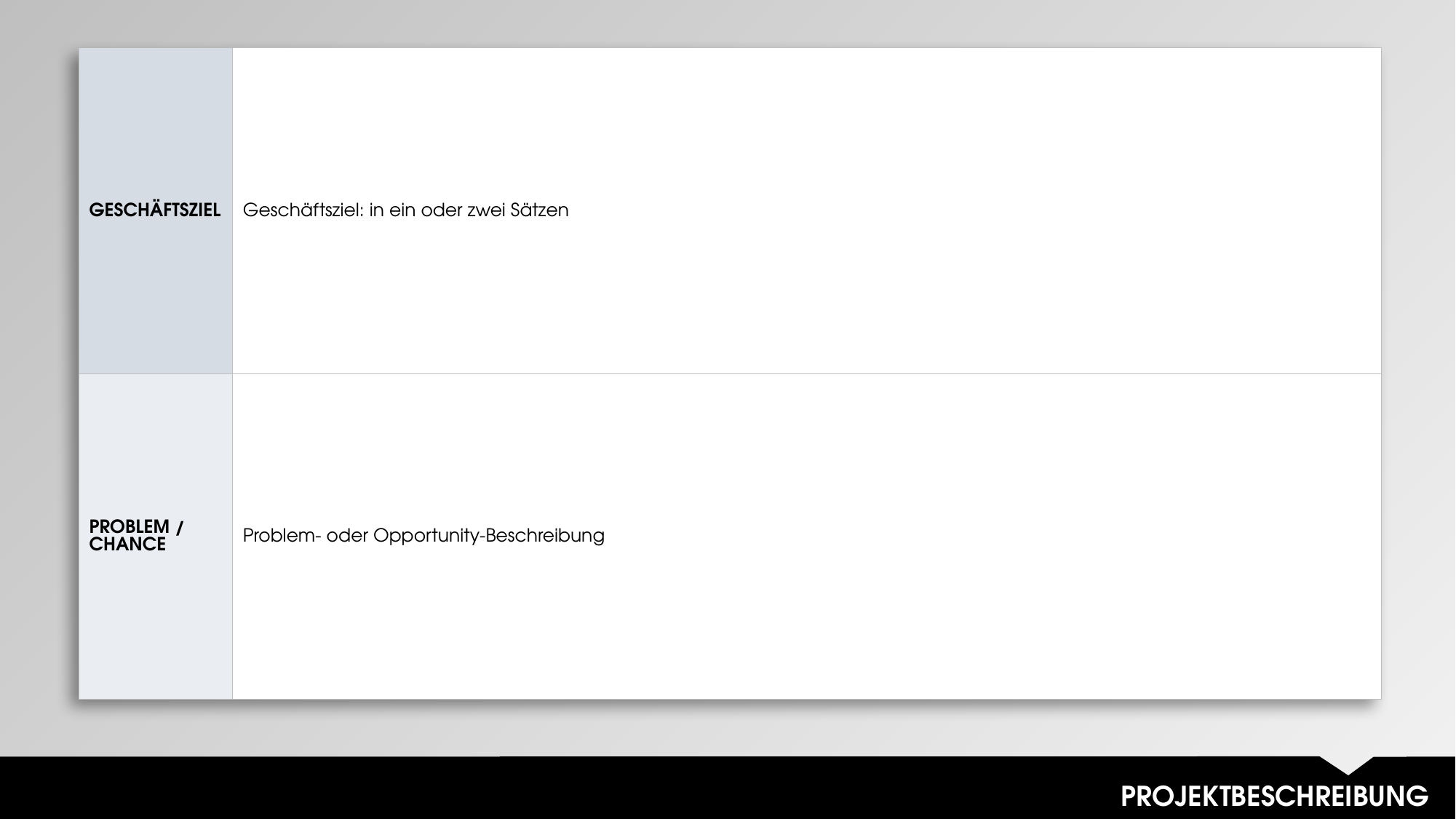

| GESCHÄFTSZIEL | Geschäftsziel: in ein oder zwei Sätzen |
| --- | --- |
| PROBLEM / CHANCE | Problem- oder Opportunity-Beschreibung |

PROJEKTBESCHREIBUNG